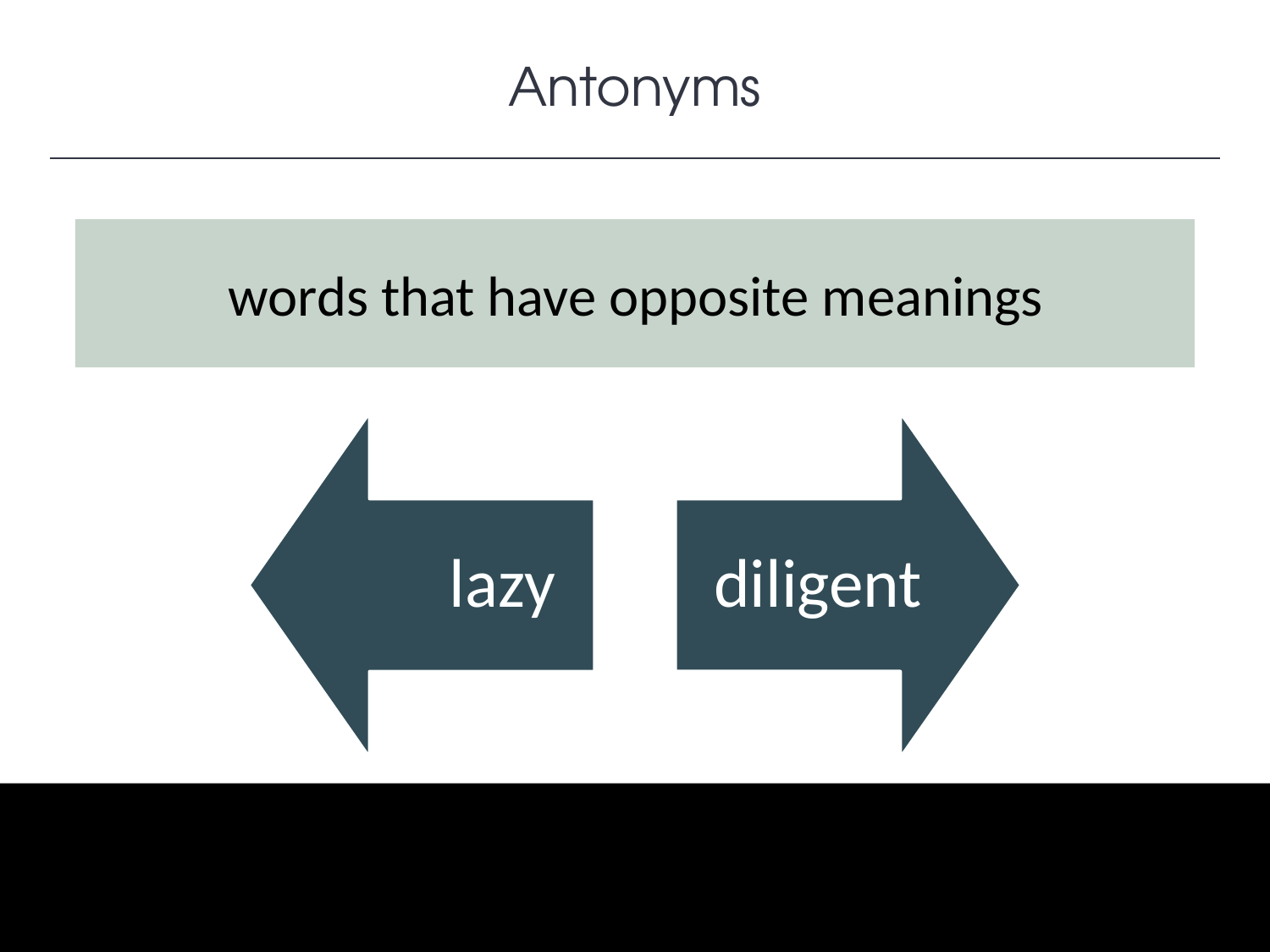

Antonyms
HAWKES LEARNING

words that have opposite meanings
lazy
diligent
Words such as “inhibit” and “stop” are synonyms.